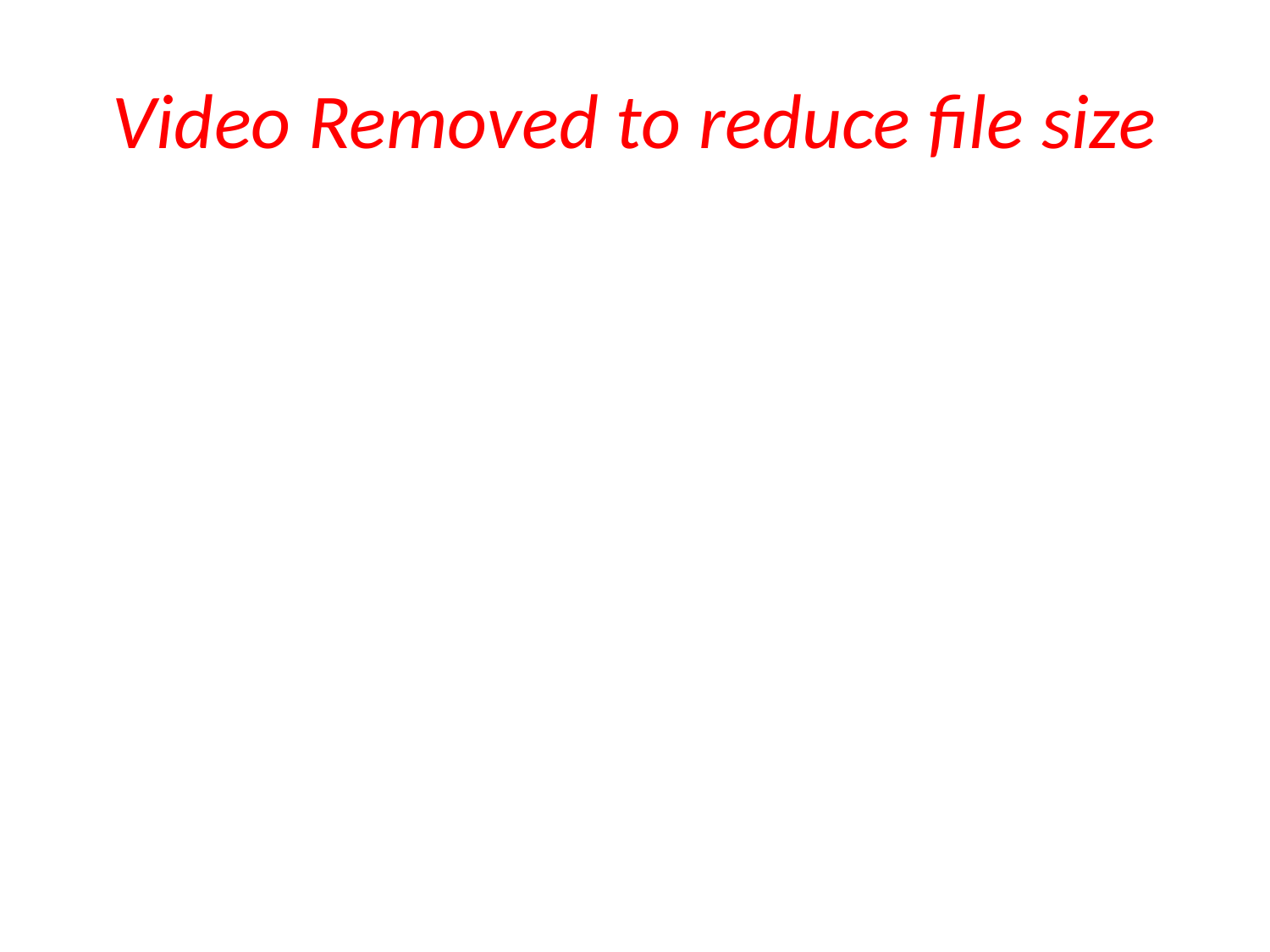

# Video Removed to reduce file size